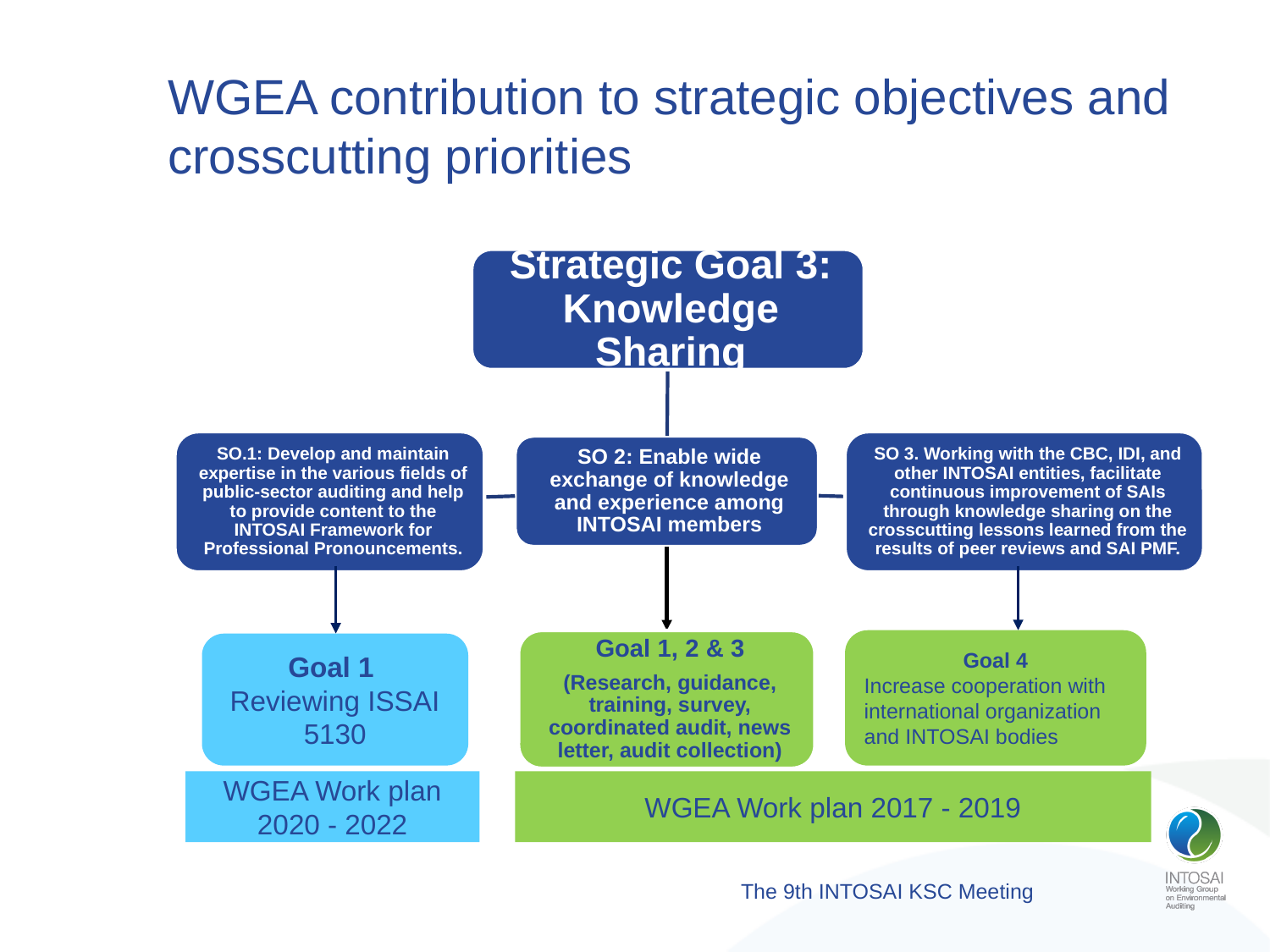

# WGEA contribution to strategic objectives and crosscutting priorities
SO 2: Enable wide exchange of knowledge and experience among INTOSAI members
Strategic Goal 3: Knowledge Sharing
SO 3. Working with the CBC, IDI, and other INTOSAI entities, facilitate continuous improvement of SAIs through knowledge sharing on the crosscutting lessons learned from the results of peer reviews and SAI PMF.
Goal 1, 2 & 3
(Research, guidance, training, survey, coordinated audit, news letter, audit collection)
SO.1: Develop and maintain expertise in the various fields of public-sector auditing and help to provide content to the INTOSAI Framework for Professional Pronouncements.

Goal 4
Increase cooperation with international organization and INTOSAI bodies
Goal 1
Reviewing ISSAI 5130
WGEA Work plan 2020 - 2022
WGEA Work plan 2017 - 2019

The 9th INTOSAI KSC Meeting